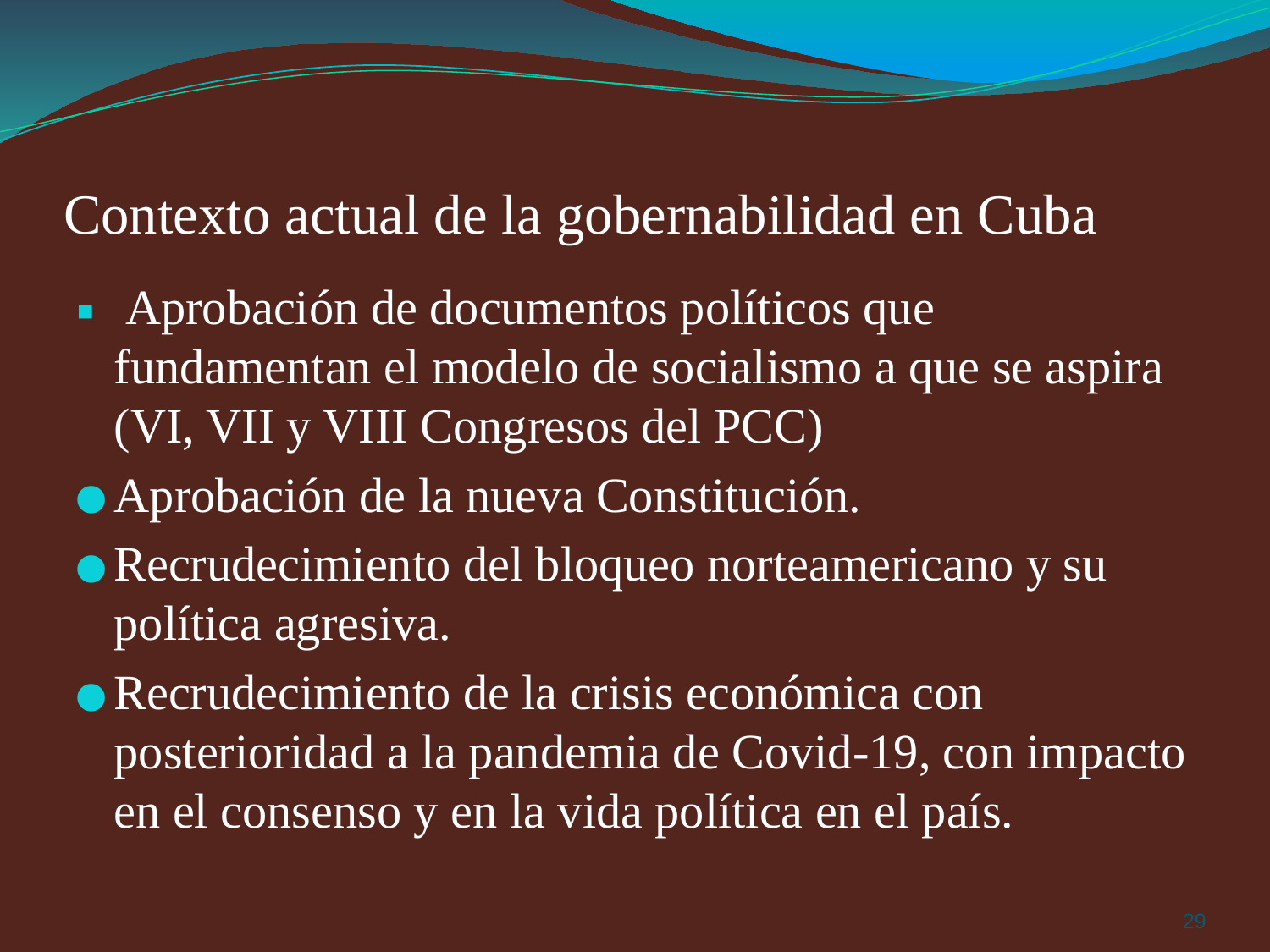

# Contexto actual de la gobernabilidad en Cuba
 Aprobación de documentos políticos que fundamentan el modelo de socialismo a que se aspira (VI, VII y VIII Congresos del PCC)
Aprobación de la nueva Constitución.
Recrudecimiento del bloqueo norteamericano y su política agresiva.
Recrudecimiento de la crisis económica con posterioridad a la pandemia de Covid-19, con impacto en el consenso y en la vida política en el país.

29